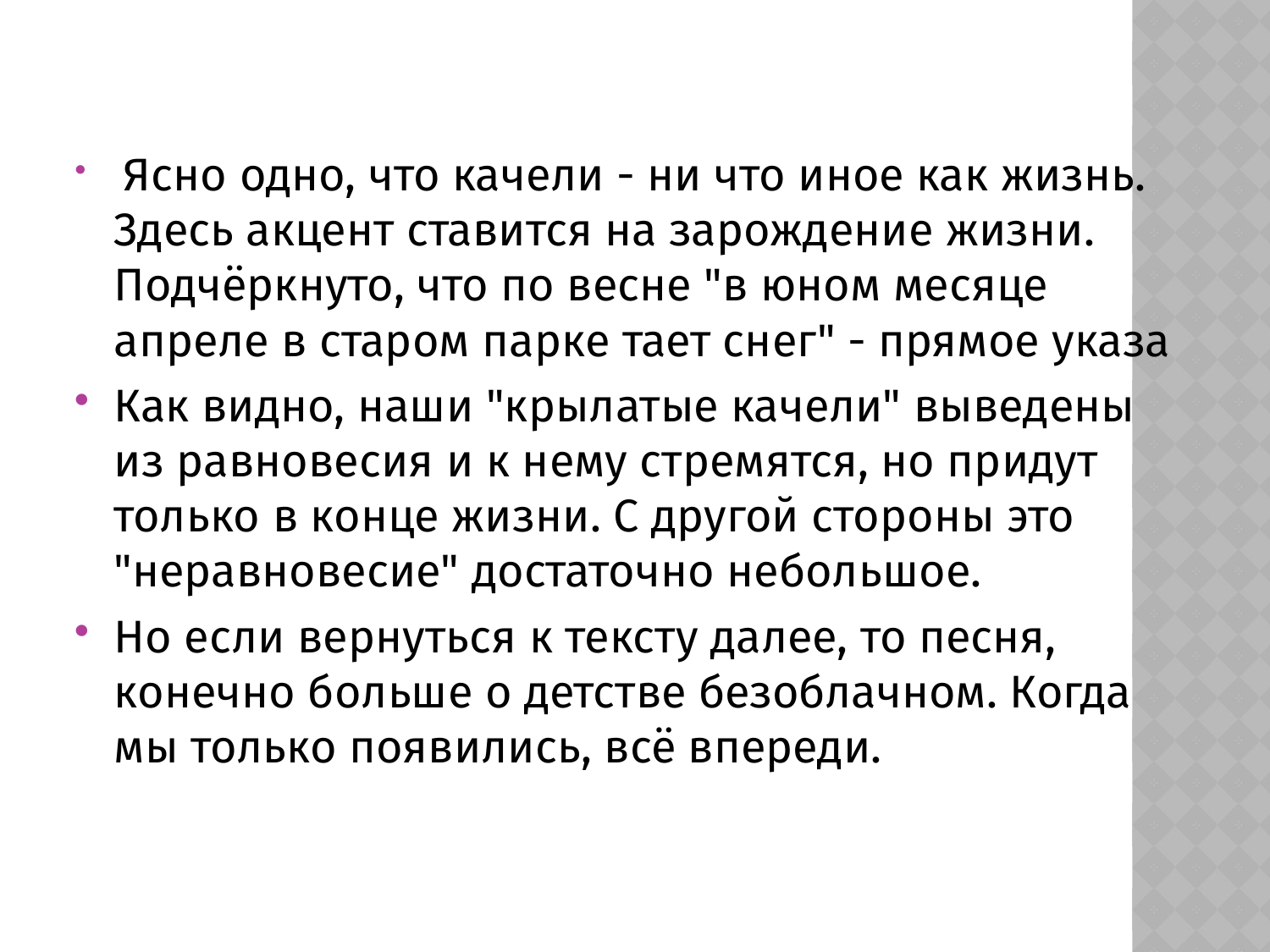

#
 Ясно одно, что качели - ни что иное как жизнь. Здесь акцент ставится на зарождение жизни. Подчёркнуто, что по весне "в юном месяце апреле в старом парке тает снег" - прямое указа
Как видно, наши "крылатые качели" выведены из равновесия и к нему стремятся, но придут только в конце жизни. С другой стороны это "неравновесие" достаточно небольшое.
Но если вернуться к тексту далее, то песня, конечно больше о детстве безоблачном. Когда мы только появились, всё впереди.